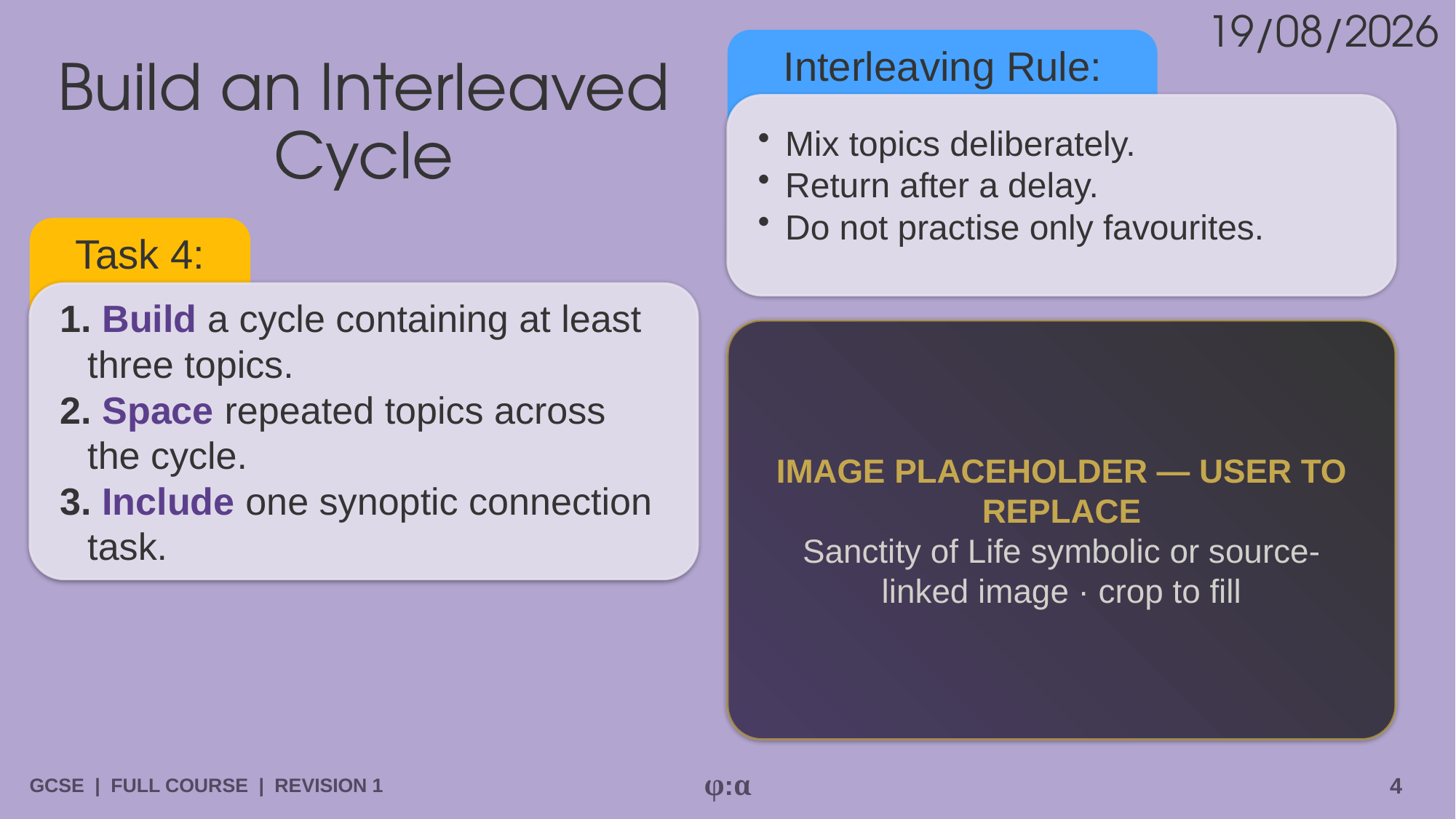

19/08/2026
# Build an Interleaved Cycle
Interleaving Rule:
​Mix topics deliberately.
​Return after a delay.
​Do not practise only favourites.
Task 4:
1. Build a cycle containing at least three topics.
2. Space repeated topics across the cycle.
3. Include one synoptic connection task.
IMAGE PLACEHOLDER — USER TO REPLACE
Sanctity of Life symbolic or source-linked image · crop to fill
GCSE  |  FULL COURSE  |  REVISION 1
φ:α
4